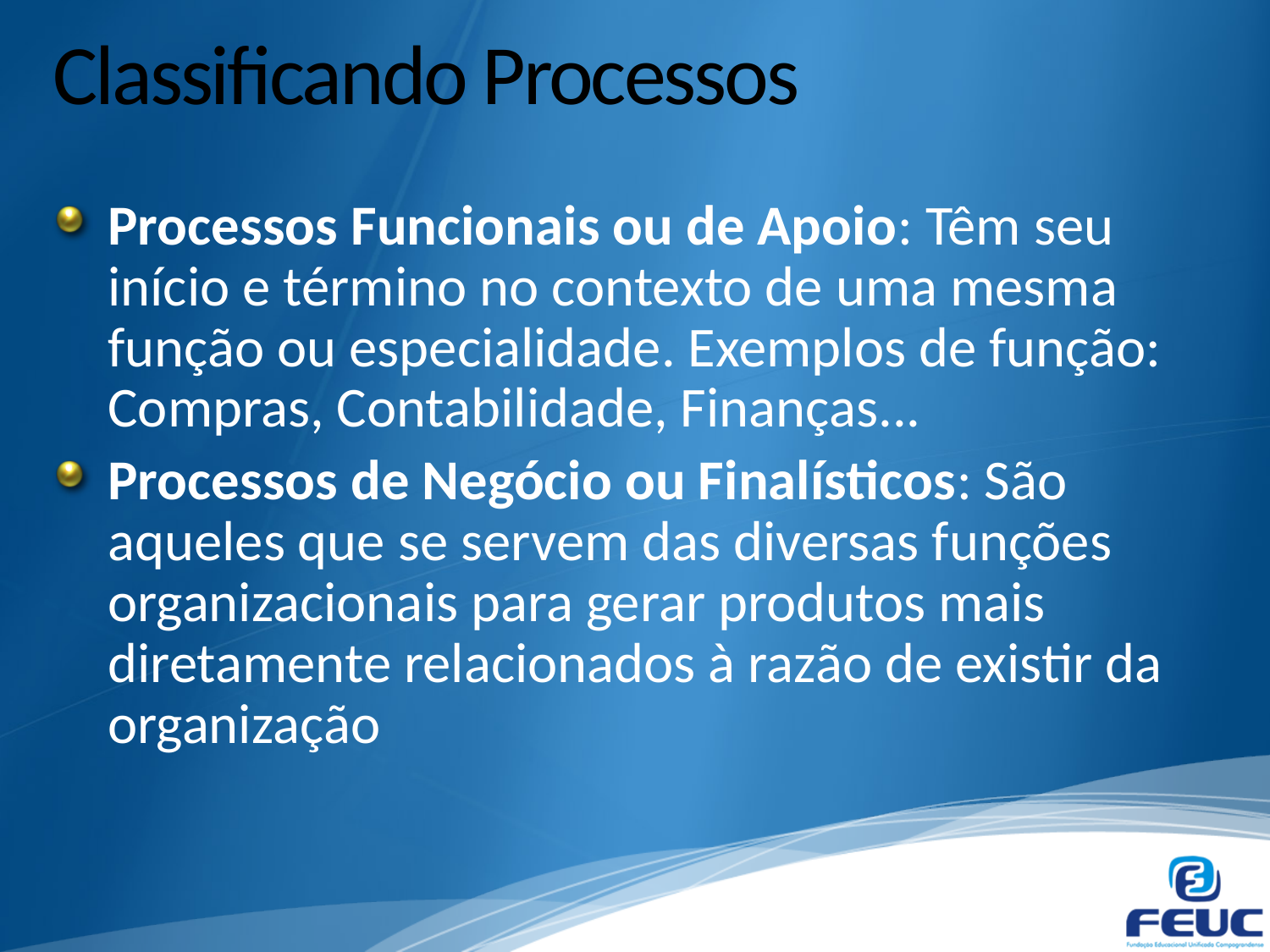

# Classificando Processos
Processos Funcionais ou de Apoio: Têm seu início e término no contexto de uma mesma função ou especialidade. Exemplos de função: Compras, Contabilidade, Finanças...
Processos de Negócio ou Finalísticos: São aqueles que se servem das diversas funções organizacionais para gerar produtos mais diretamente relacionados à razão de existir da organização